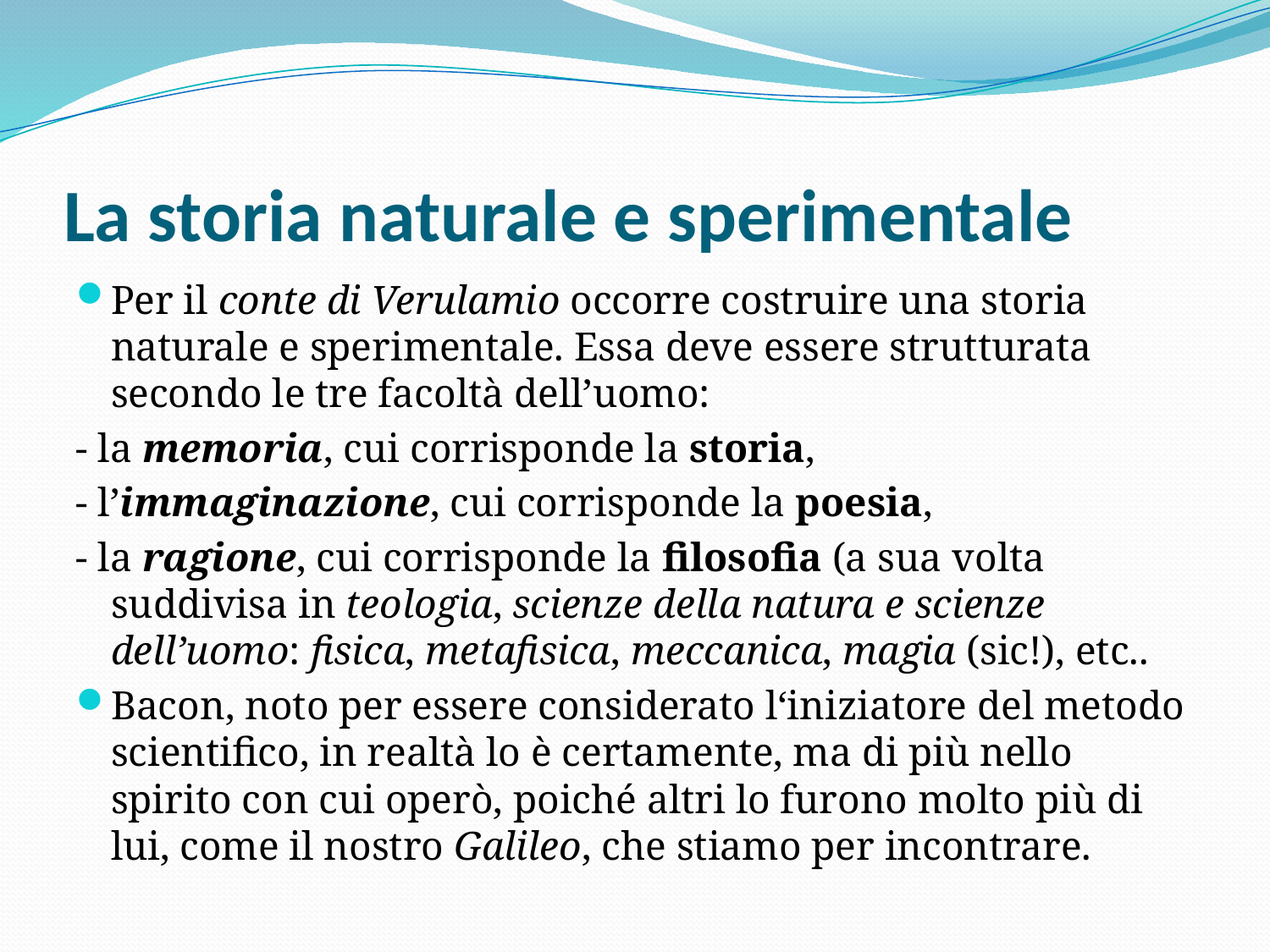

# La storia naturale e sperimentale
Per il conte di Verulamio occorre costruire una storia naturale e sperimentale. Essa deve essere strutturata secondo le tre facoltà dell’uomo:
- la memoria, cui corrisponde la storia,
- l’immaginazione, cui corrisponde la poesia,
- la ragione, cui corrisponde la filosofia (a sua volta suddivisa in teologia, scienze della natura e scienze dell’uomo: fisica, metafisica, meccanica, magia (sic!), etc..
Bacon, noto per essere considerato l‘iniziatore del metodo scientifico, in realtà lo è certamente, ma di più nello spirito con cui operò, poiché altri lo furono molto più di lui, come il nostro Galileo, che stiamo per incontrare.